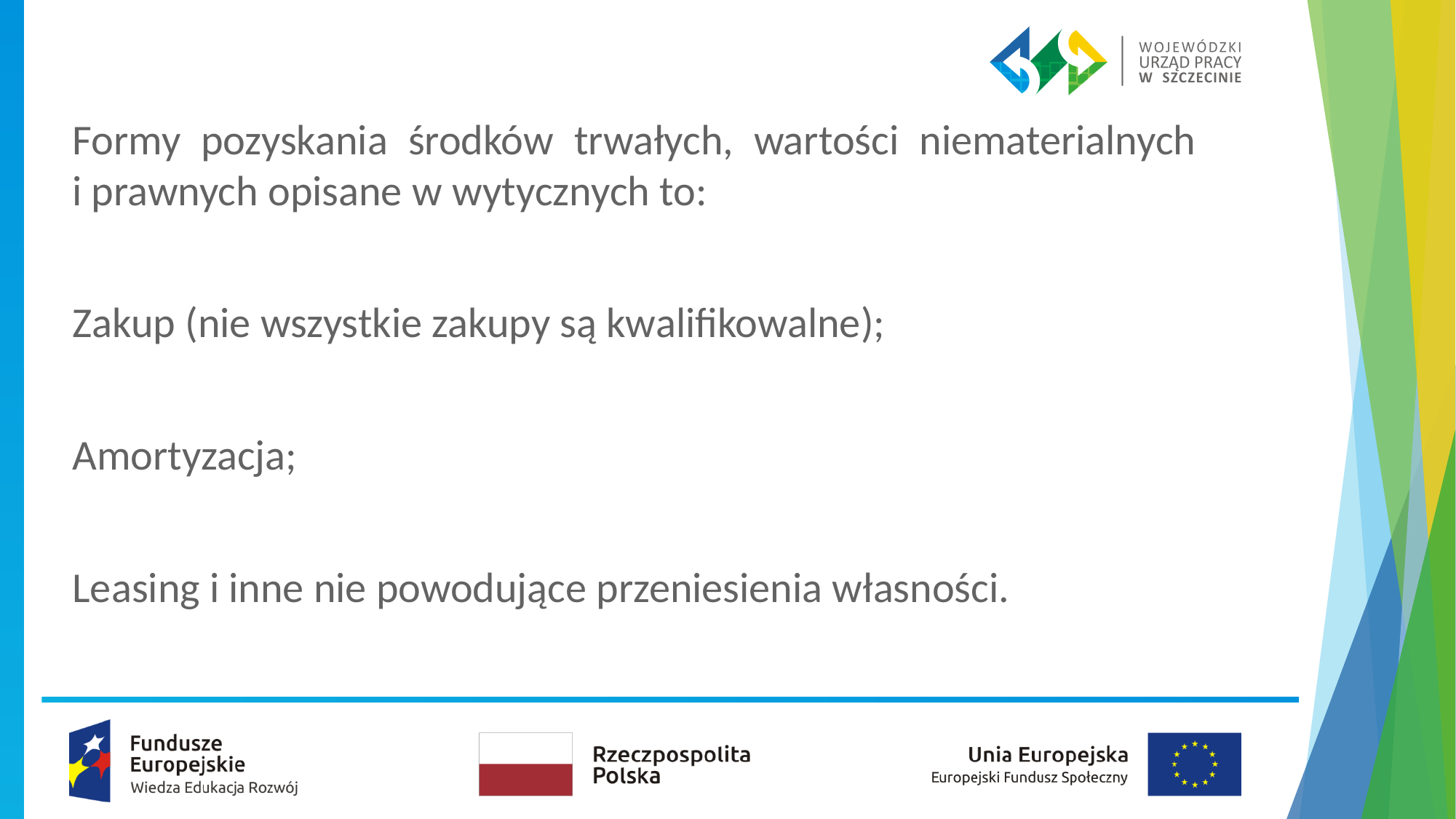

Formy pozyskania środków trwałych, wartości niematerialnych
i prawnych opisane w wytycznych to:

Zakup (nie wszystkie zakupy są kwalifikowalne);

Amortyzacja;

Leasing i inne nie powodujące przeniesienia własności.